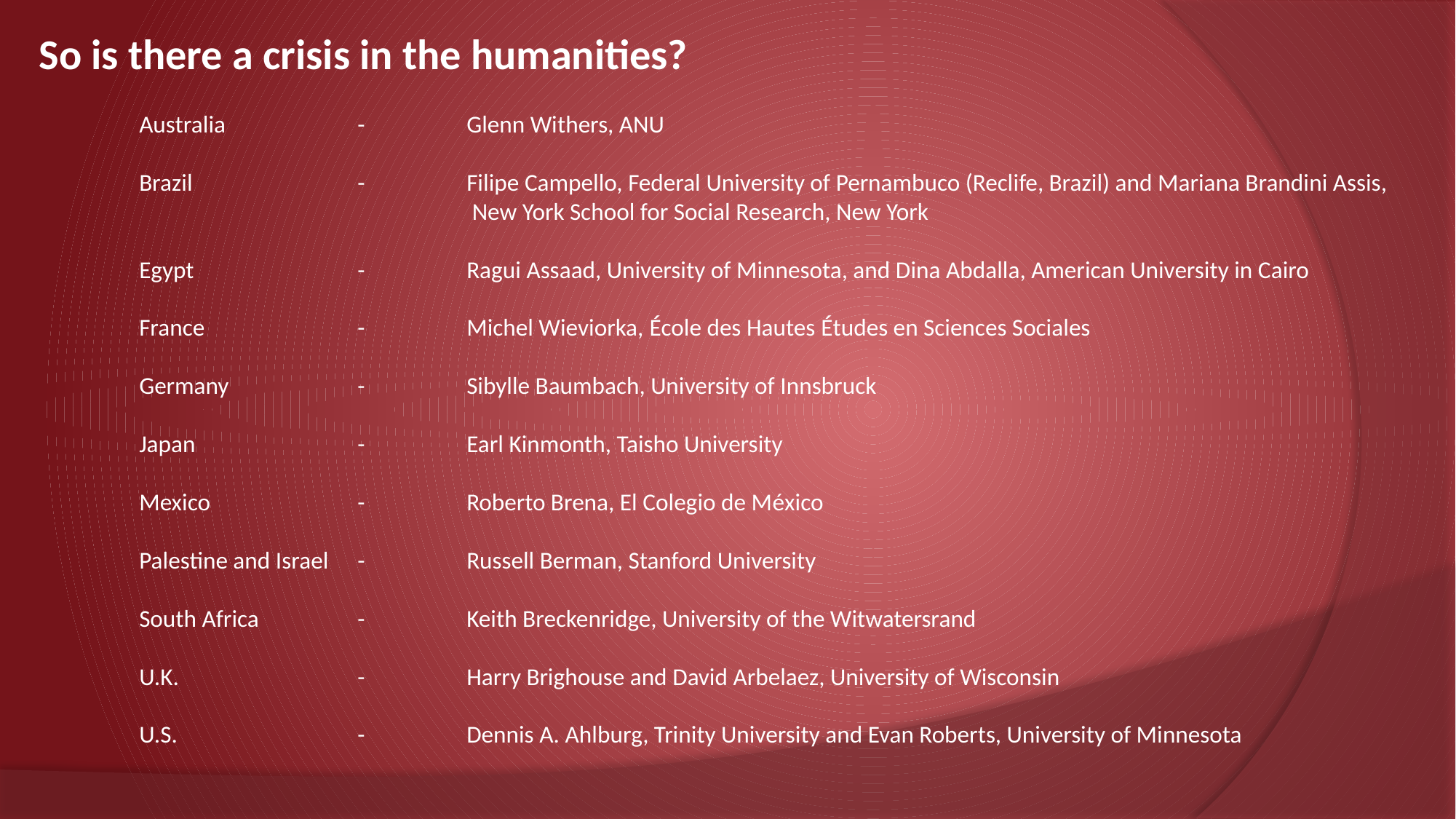

So is there a crisis in the humanities?
Australia		-	Glenn Withers, ANU

Brazil 		-	Filipe Campello, Federal University of Pernambuco (Reclife, Brazil) and Mariana Brandini Assis,
			 New York School for Social Research, New York

Egypt		-	Ragui Assaad, University of Minnesota, and Dina Abdalla, American University in Cairo

France		- 	Michel Wieviorka, École des Hautes Études en Sciences Sociales

Germany 		- 	Sibylle Baumbach, University of Innsbruck

Japan		-	Earl Kinmonth, Taisho University

Mexico		-	Roberto Brena, El Colegio de México

Palestine and Israel	-	Russell Berman, Stanford University

South Africa	-	Keith Breckenridge, University of the Witwatersrand

U.K.		-	Harry Brighouse and David Arbelaez, University of Wisconsin

U.S.		-	Dennis A. Ahlburg, Trinity University and Evan Roberts, University of Minnesota